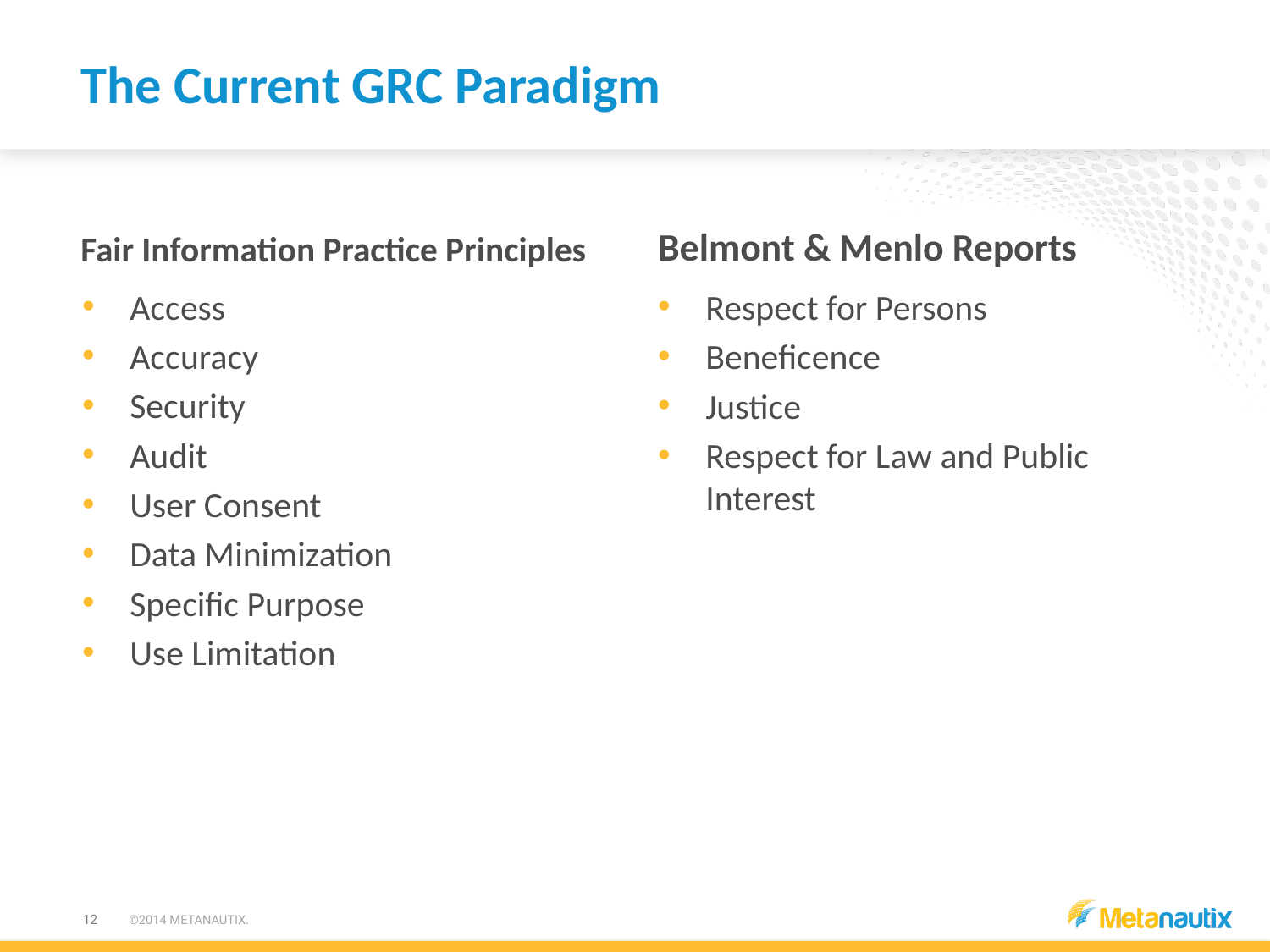

# The Current GRC Paradigm
Fair Information Practice Principles
Belmont & Menlo Reports
Access
Accuracy
Security
Audit
User Consent
Data Minimization
Specific Purpose
Use Limitation

Respect for Persons
Beneficence
Justice
Respect for Law and Public Interest